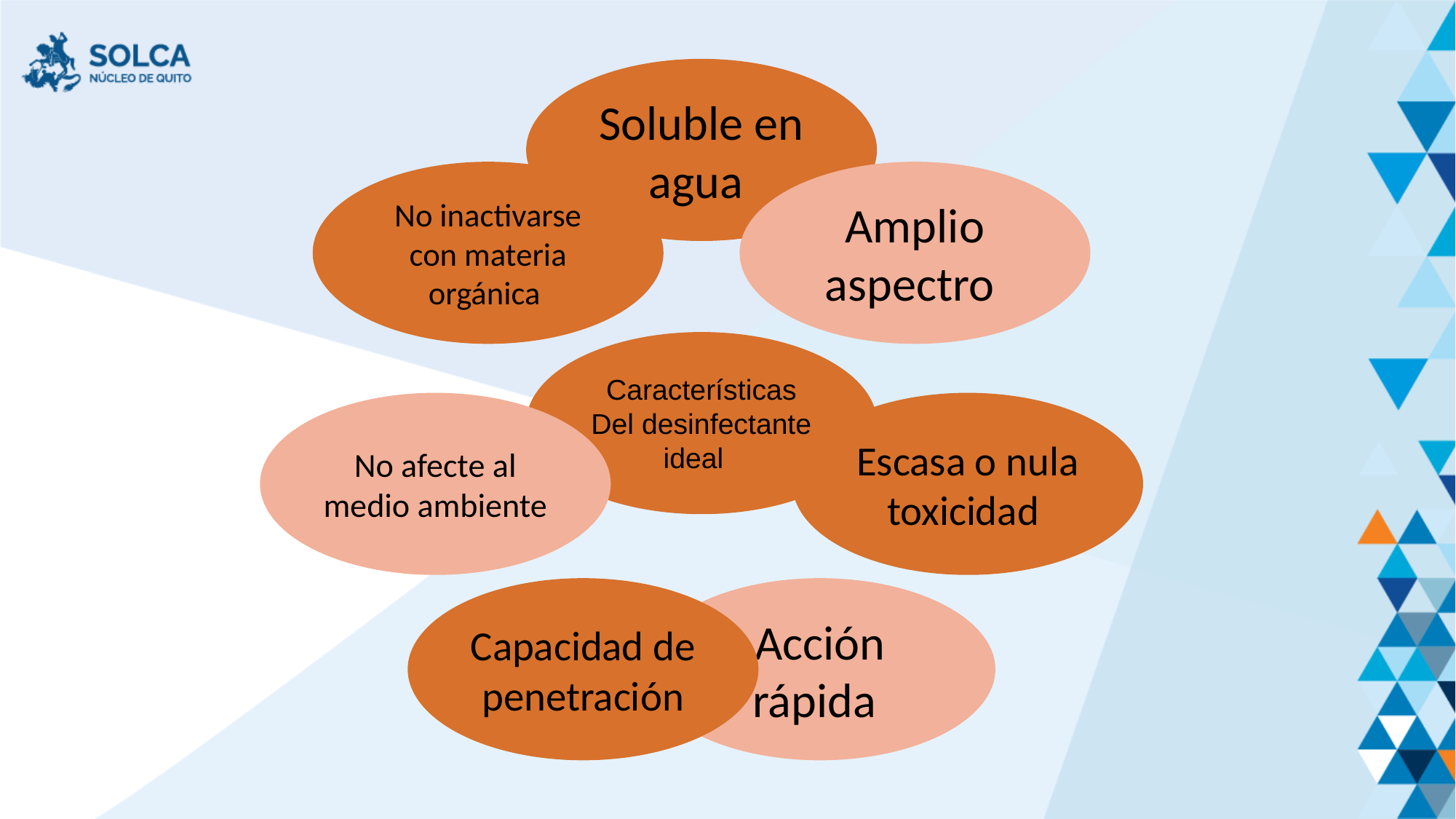

Características
Del desinfectante ideal
Soluble en agua
Amplio aspectro
Escasa o nula toxicidad
Acción rápida
Capacidad de penetración
No afecte al medio ambiente
No inactivarse con materia orgánica